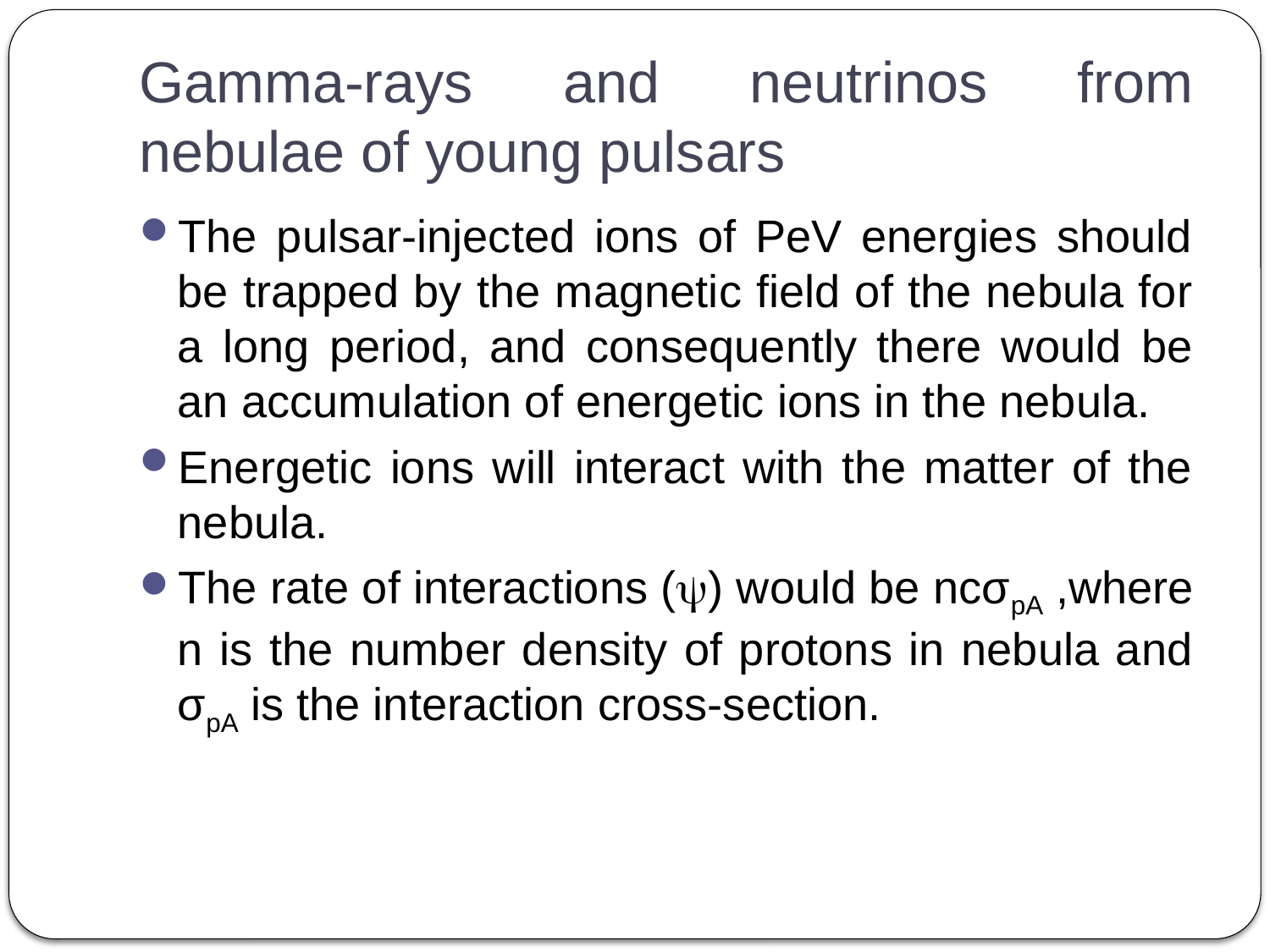

# Gamma-rays and neutrinos from nebulae of young pulsars
The pulsar-injected ions of PeV energies should be trapped by the magnetic field of the nebula for a long period, and consequently there would be an accumulation of energetic ions in the nebula.
Energetic ions will interact with the matter of the nebula.
The rate of interactions (ψ) would be ncσpA ,where n is the number density of protons in nebula and σpA is the interaction cross-section.